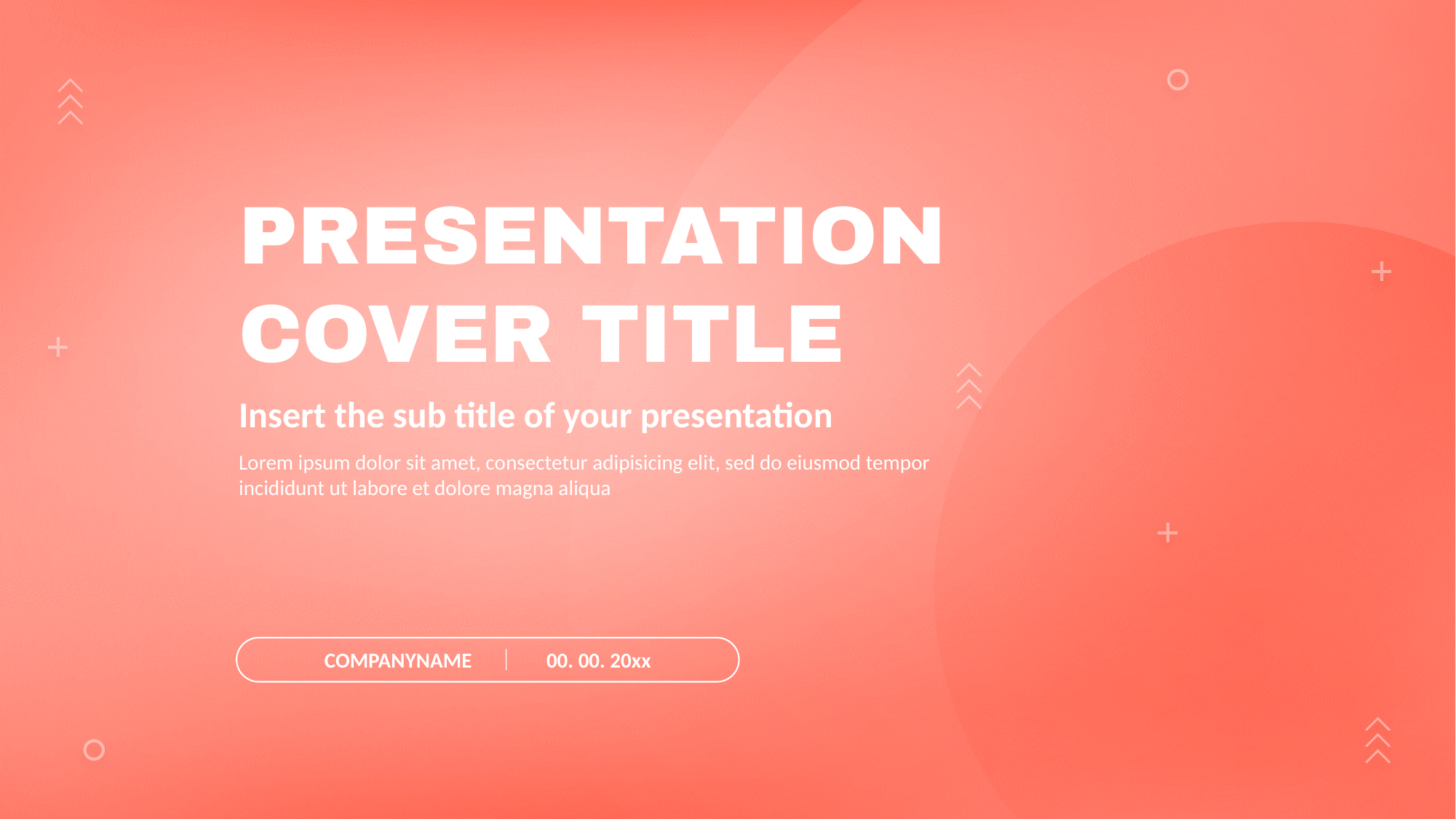

PRESENTATION COVER TITLE
Insert the sub title of your presentation
Lorem ipsum dolor sit amet, consectetur adipisicing elit, sed do eiusmod tempor incididunt ut labore et dolore magna aliqua
COMPANYNAME    ｜    00. 00. 20xx